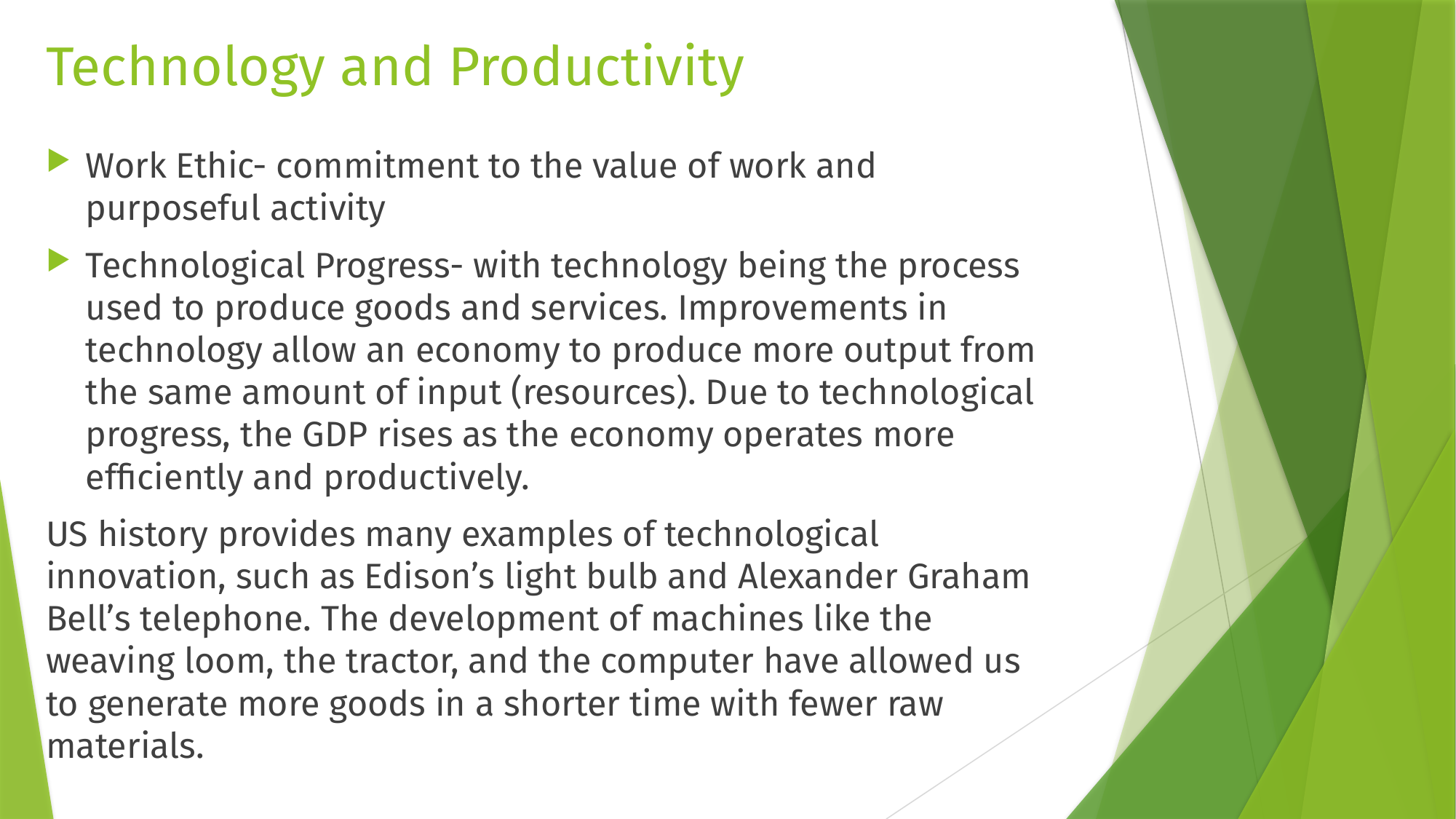

# Technology and Productivity
Work Ethic- commitment to the value of work and purposeful activity
Technological Progress- with technology being the process used to produce goods and services. Improvements in technology allow an economy to produce more output from the same amount of input (resources). Due to technological progress, the GDP rises as the economy operates more efficiently and productively.
US history provides many examples of technological  innovation, such as Edison’s light bulb and Alexander Graham Bell’s telephone. The development of machines like the weaving loom, the tractor, and the computer have allowed us to generate more goods in a shorter time with fewer raw materials.